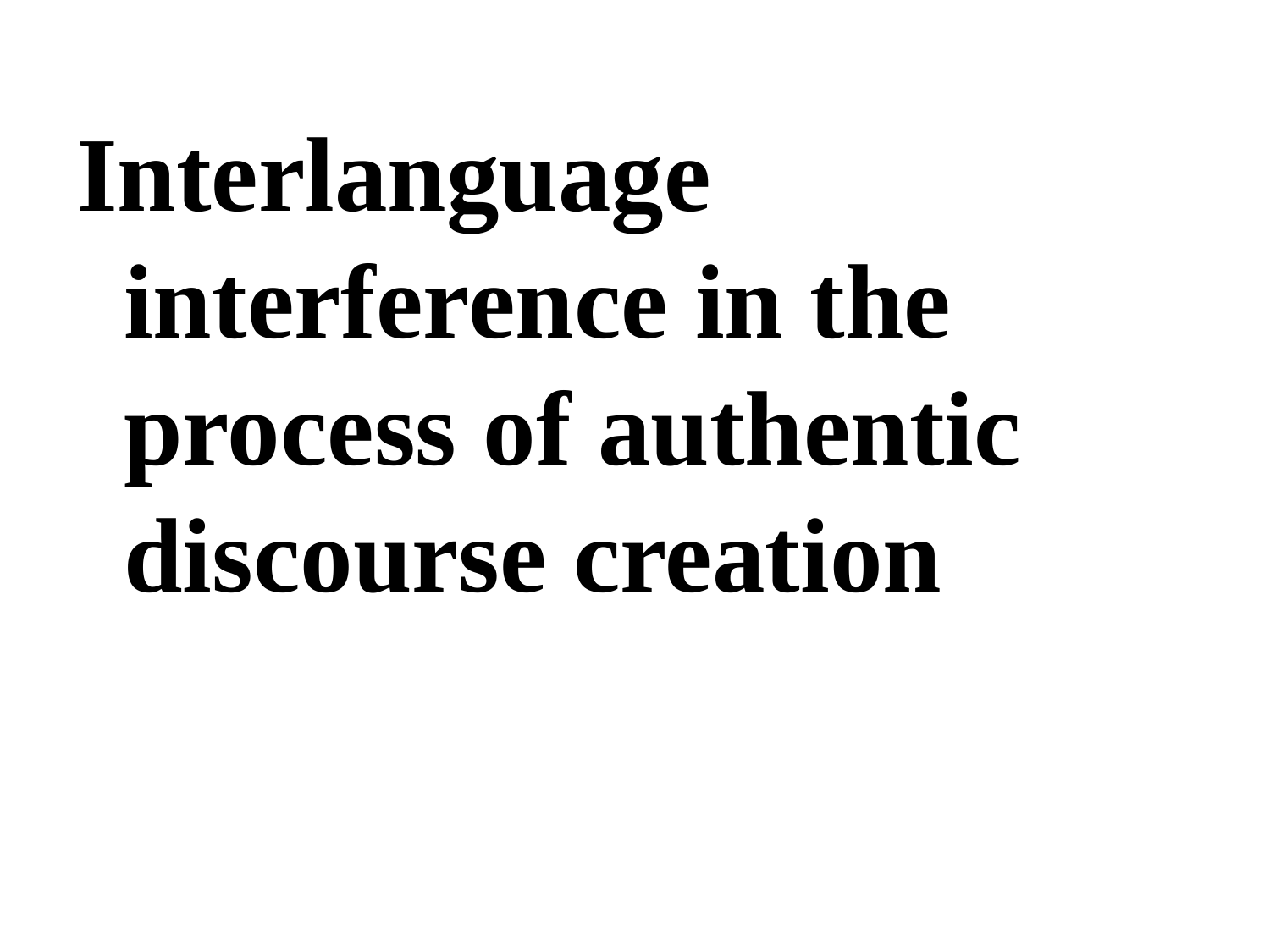

Interlanguage interference in the process of authentic discourse creation